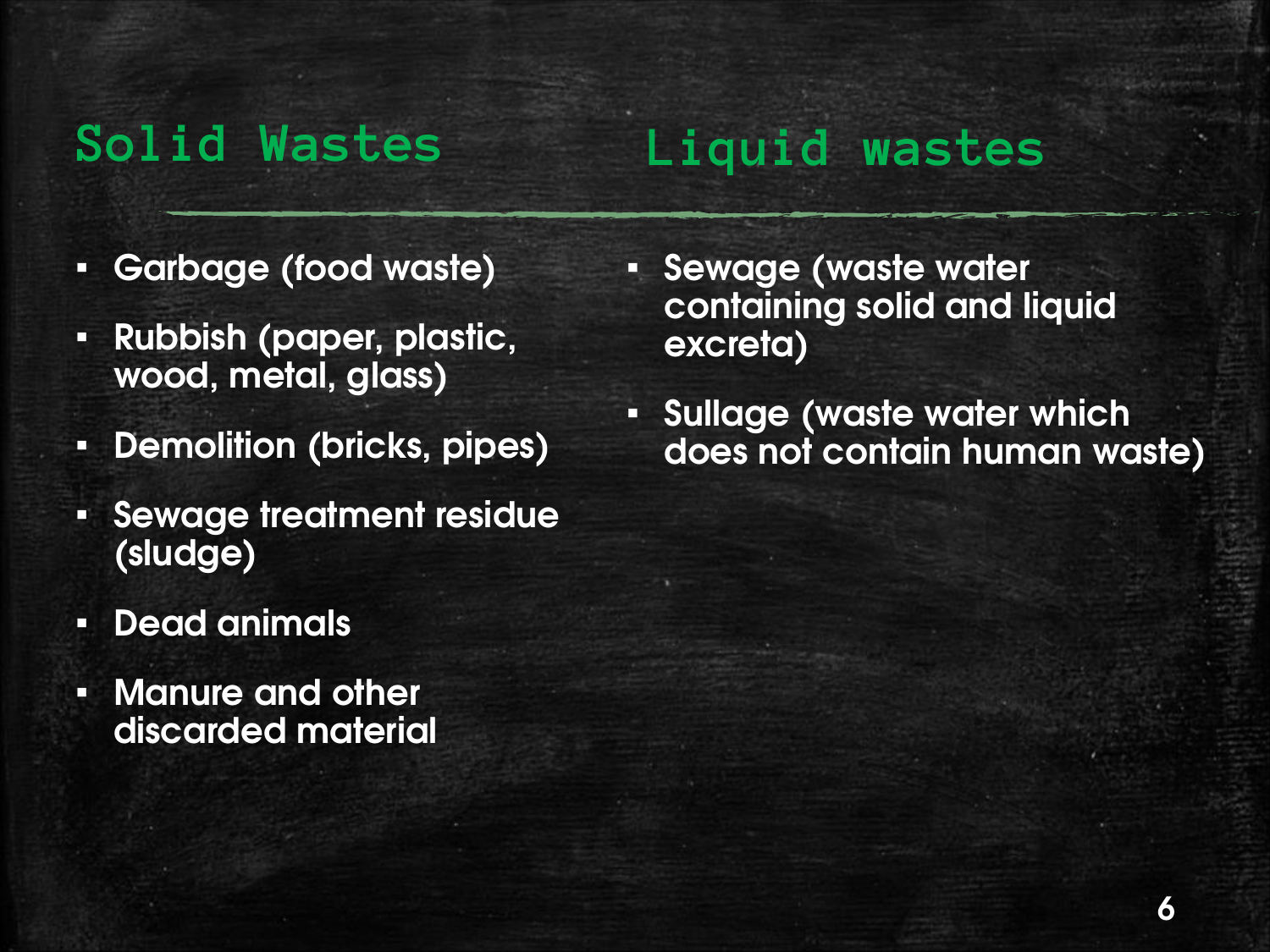

# Solid Wastes
Liquid wastes
Garbage (food waste)
Rubbish (paper, plastic, wood, metal, glass)
Demolition (bricks, pipes)
Sewage treatment residue (sludge)
Dead animals
Manure and other discarded material

Sewage (waste water containing solid and liquid excreta)
Sullage (waste water which does not contain human waste)
6